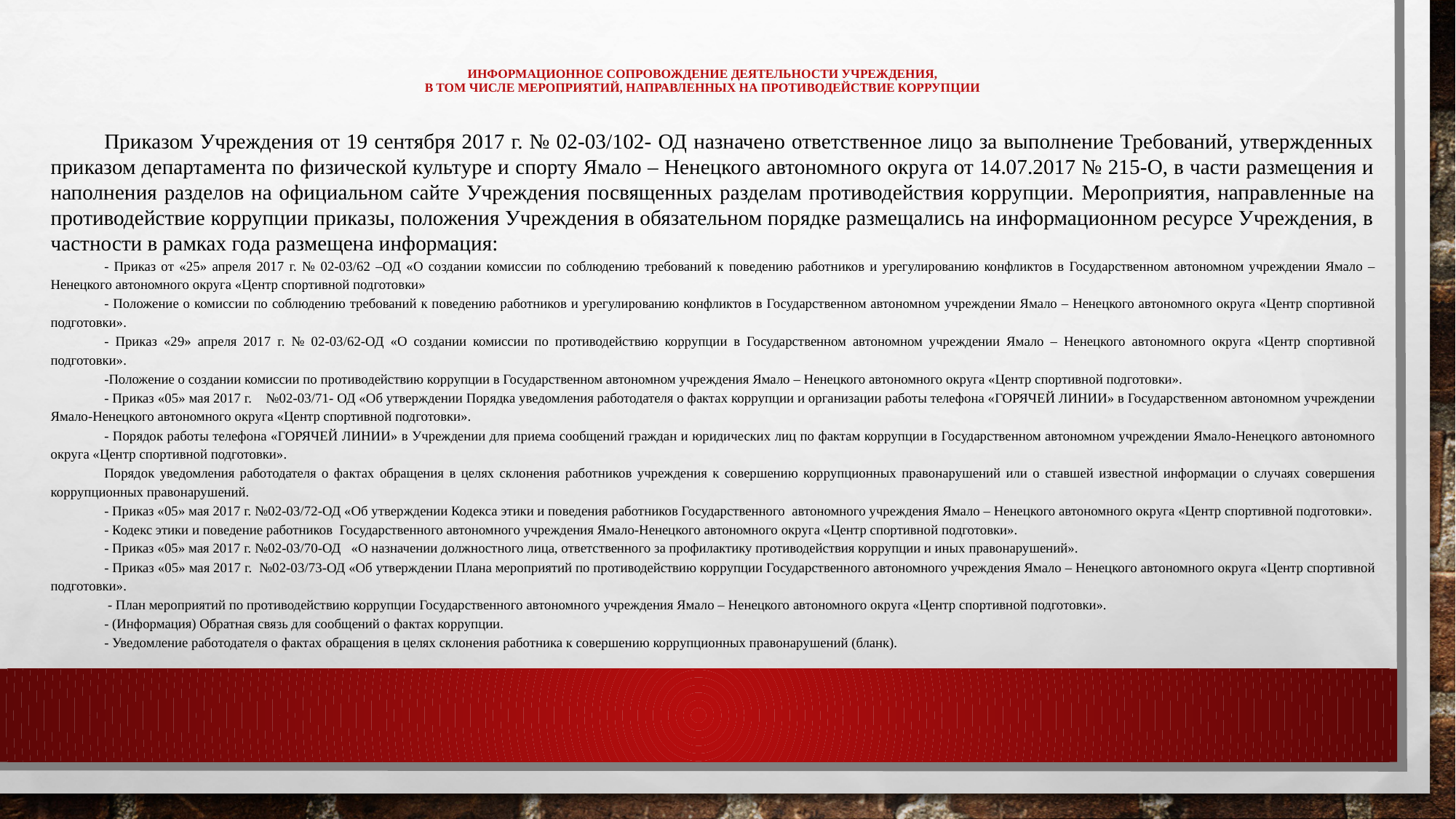

# Информационное сопровождение деятельности Учреждения, в том числе мероприятий, направленных на противодействие коррупции
Приказом Учреждения от 19 сентября 2017 г. № 02-03/102- ОД назначено ответственное лицо за выполнение Требований, утвержденных приказом департамента по физической культуре и спорту Ямало – Ненецкого автономного округа от 14.07.2017 № 215-О, в части размещения и наполнения разделов на официальном сайте Учреждения посвященных разделам противодействия коррупции. Мероприятия, направленные на противодействие коррупции приказы, положения Учреждения в обязательном порядке размещались на информационном ресурсе Учреждения, в частности в рамках года размещена информация:
- Приказ от «25» апреля 2017 г. № 02-03/62 –ОД «О создании комиссии по соблюдению требований к поведению работников и урегулированию конфликтов в Государственном автономном учреждении Ямало – Ненецкого автономного округа «Центр спортивной подготовки»
- Положение о комиссии по соблюдению требований к поведению работников и урегулированию конфликтов в Государственном автономном учреждении Ямало – Ненецкого автономного округа «Центр спортивной подготовки».
- Приказ «29» апреля 2017 г. № 02-03/62-ОД «О создании комиссии по противодействию коррупции в Государственном автономном учреждении Ямало – Ненецкого автономного округа «Центр спортивной подготовки».
-Положение о создании комиссии по противодействию коррупции в Государственном автономном учреждения Ямало – Ненецкого автономного округа «Центр спортивной подготовки».
- Приказ «05» мая 2017 г.    №02-03/71- ОД «Об утверждении Порядка уведомления работодателя о фактах коррупции и организации работы телефона «ГОРЯЧЕЙ ЛИНИИ» в Государственном автономном учреждении Ямало-Ненецкого автономного округа «Центр спортивной подготовки».
- Порядок работы телефона «ГОРЯЧЕЙ ЛИНИИ» в Учреждении для приема сообщений граждан и юридических лиц по фактам коррупции в Государственном автономном учреждении Ямало-Ненецкого автономного округа «Центр спортивной подготовки».
Порядок уведомления работодателя о фактах обращения в целях склонения работников учреждения к совершению коррупционных правонарушений или о ставшей известной информации о случаях совершения коррупционных правонарушений.
- Приказ «05» мая 2017 г. №02-03/72-ОД «Об утверждении Кодекса этики и поведения работников Государственного  автономного учреждения Ямало – Ненецкого автономного округа «Центр спортивной подготовки».
- Кодекс этики и поведение работников  Государственного автономного учреждения Ямало-Ненецкого автономного округа «Центр спортивной подготовки».
- Приказ «05» мая 2017 г. №02-03/70-ОД   «О назначении должностного лица, ответственного за профилактику противодействия коррупции и иных правонарушений».
- Приказ «05» мая 2017 г.  №02-03/73-ОД «Об утверждении Плана мероприятий по противодействию коррупции Государственного автономного учреждения Ямало – Ненецкого автономного округа «Центр спортивной подготовки».
 - План мероприятий по противодействию коррупции Государственного автономного учреждения Ямало – Ненецкого автономного округа «Центр спортивной подготовки».
- (Информация) Обратная связь для сообщений о фактах коррупции.
- Уведомление работодателя о фактах обращения в целях склонения работника к совершению коррупционных правонарушений (бланк).